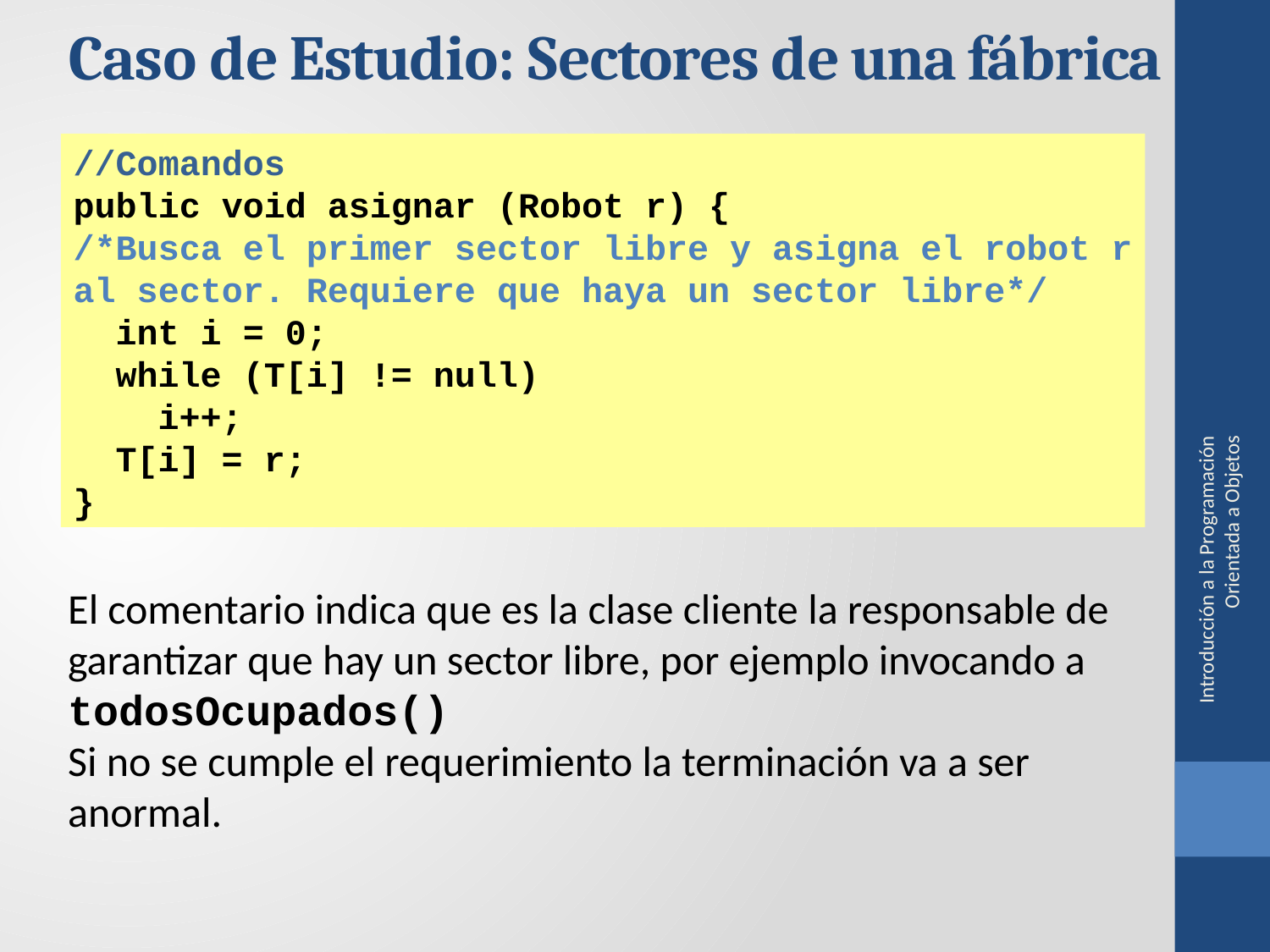

Caso de Estudio: Sectores de una fábrica
//Comandos
public void asignar (Robot r) {
/*Busca el primer sector libre y asigna el robot r al sector. Requiere que haya un sector libre*/
  int i = 0;
  while (T[i] != null)
    i++;
  T[i] = r;
}
Introducción a la Programación Orientada a Objetos
El comentario indica que es la clase cliente la responsable de garantizar que hay un sector libre, por ejemplo invocando a todosOcupados()
Si no se cumple el requerimiento la terminación va a ser anormal.